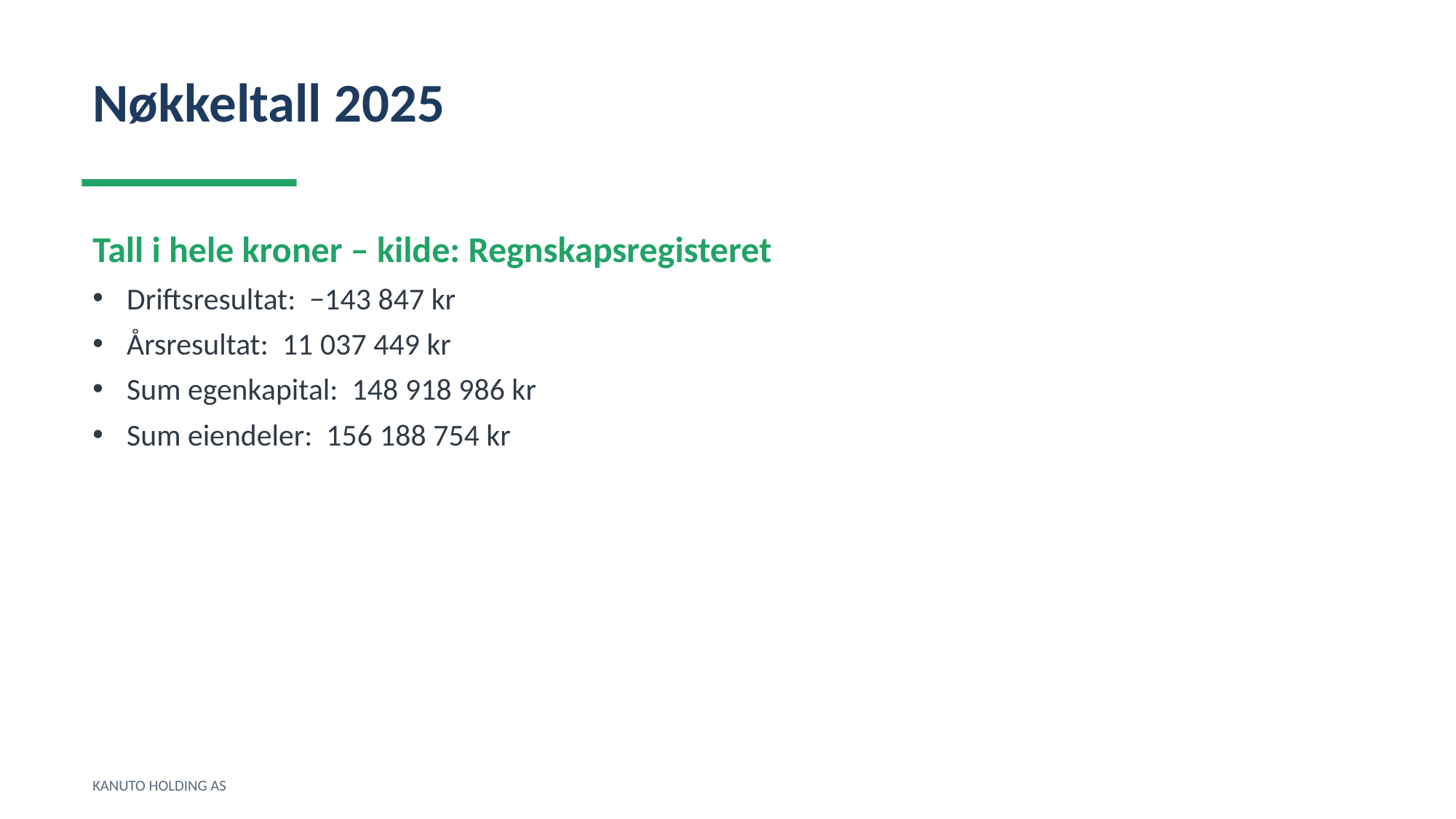

Nøkkeltall 2025

Tall i hele kroner – kilde: Regnskapsregisteret
Driftsresultat:  −143 847 kr
Årsresultat:  11 037 449 kr
Sum egenkapital:  148 918 986 kr
Sum eiendeler:  156 188 754 kr
KANUTO HOLDING AS